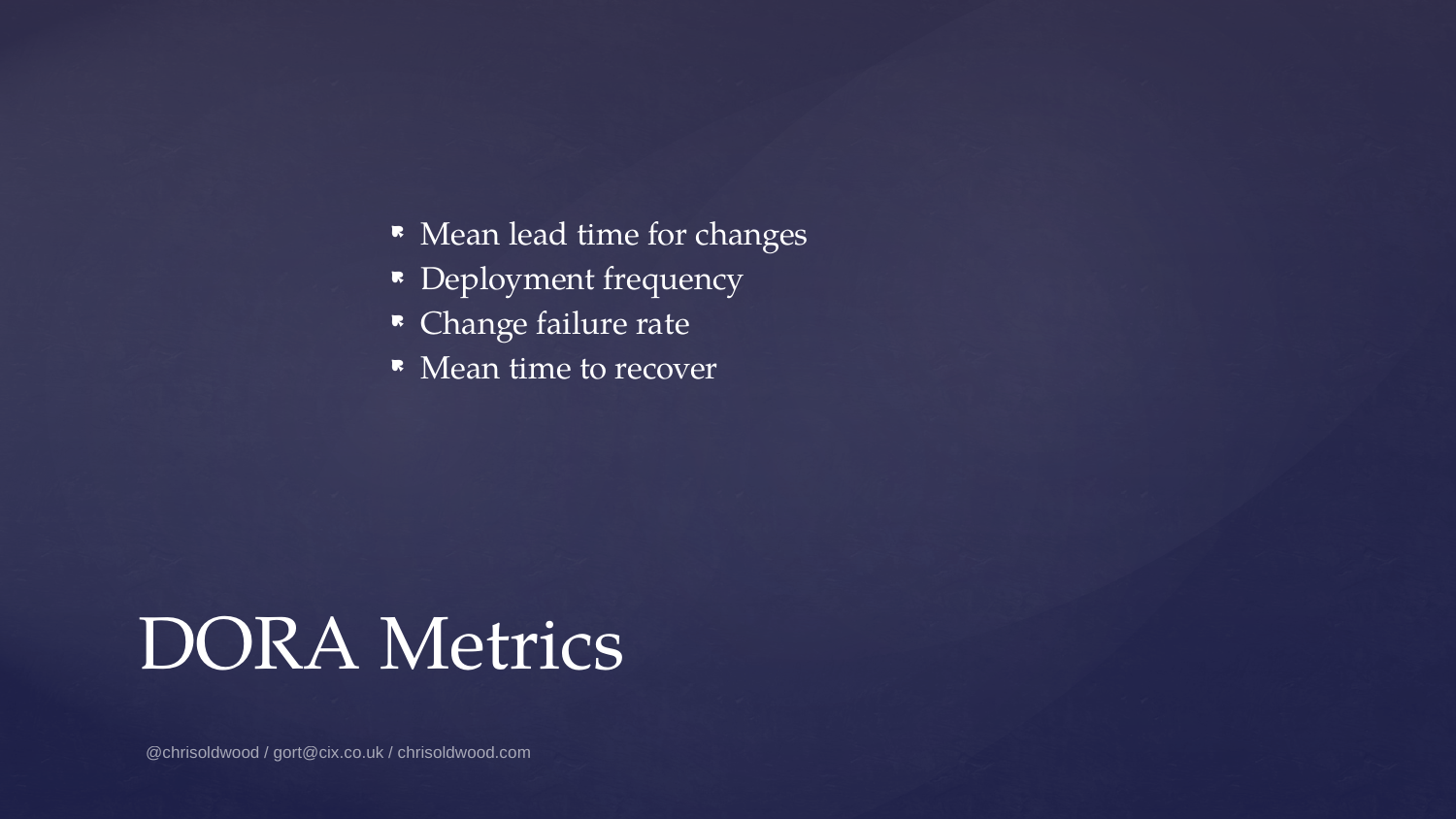

Mean lead time for changes
Deployment frequency
Change failure rate
Mean time to recover
# DORA Metrics
@chrisoldwood / gort@cix.co.uk / chrisoldwood.com